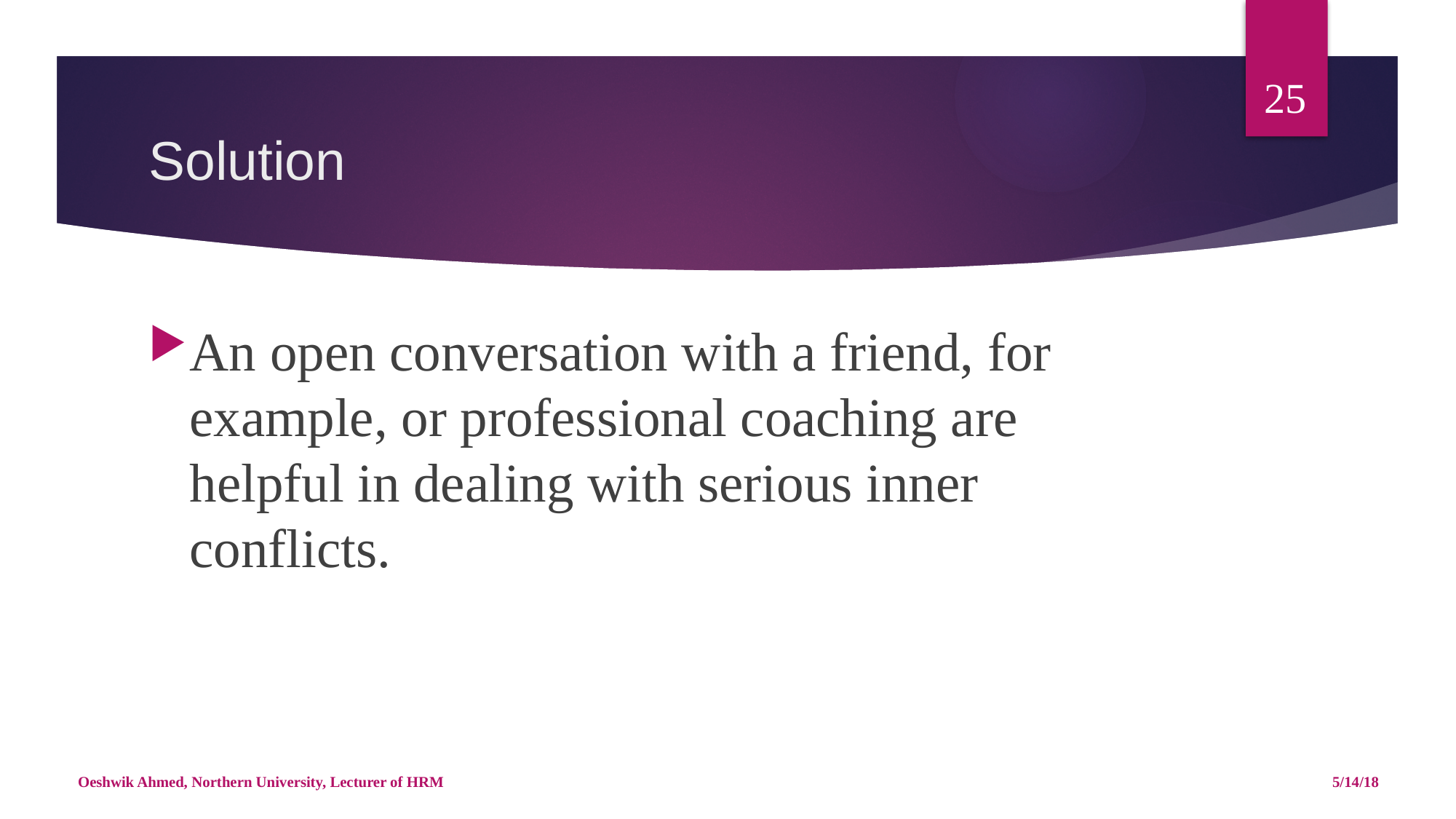

25
# Solution
An open conversation with a friend, for example, or professional coaching are helpful in dealing with serious inner conflicts.

Oeshwik Ahmed, Northern University, Lecturer of HRM
5/14/18